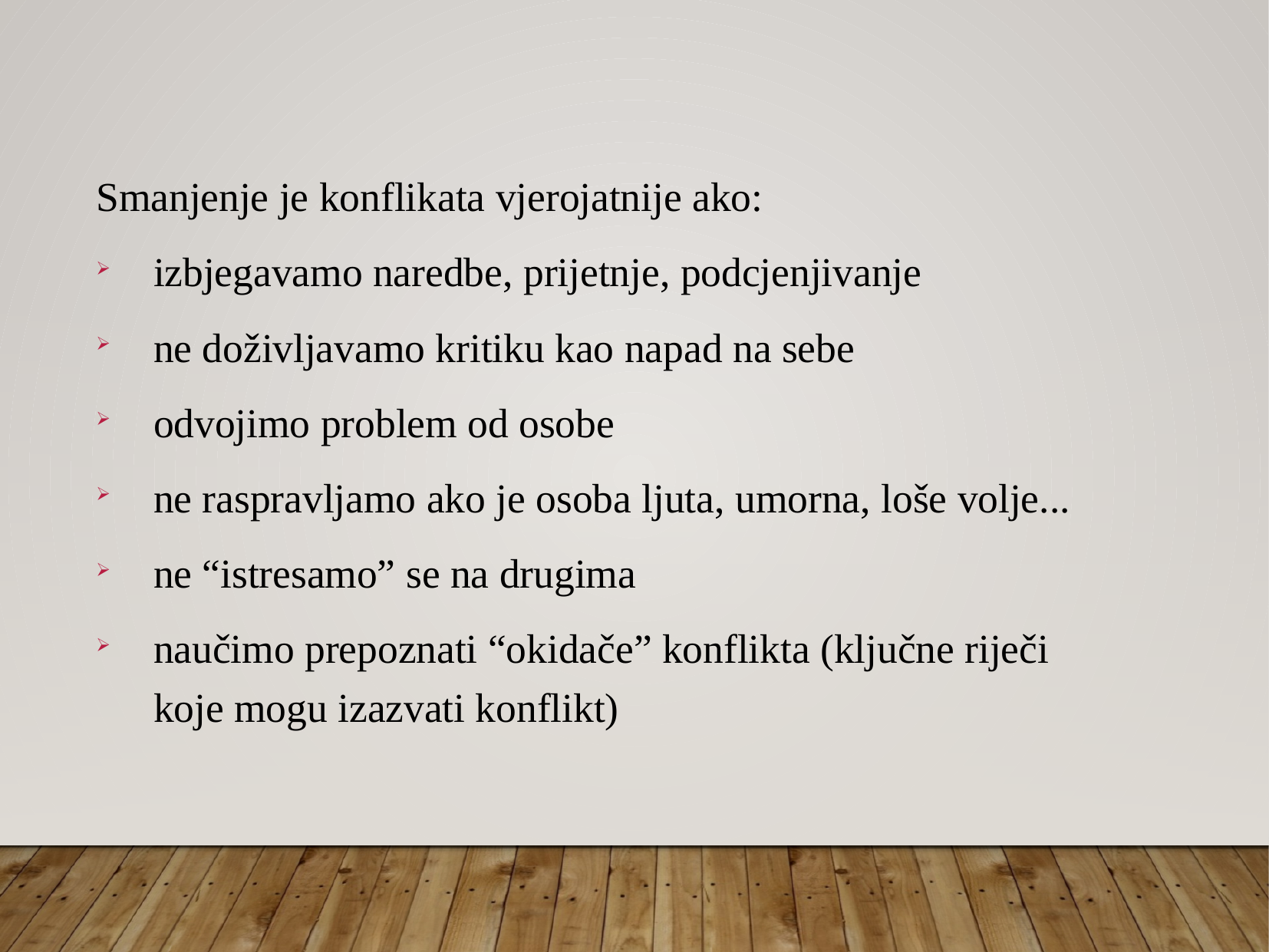

Smanjenje je konflikata vjerojatnije ako:
izbjegavamo naredbe, prijetnje, podcjenjivanje
ne doživljavamo kritiku kao napad na sebe
odvojimo problem od osobe
ne raspravljamo ako je osoba ljuta, umorna, loše volje...
ne “istresamo” se na drugima
naučimo prepoznati “okidače” konflikta (ključne riječi koje mogu izazvati konflikt)